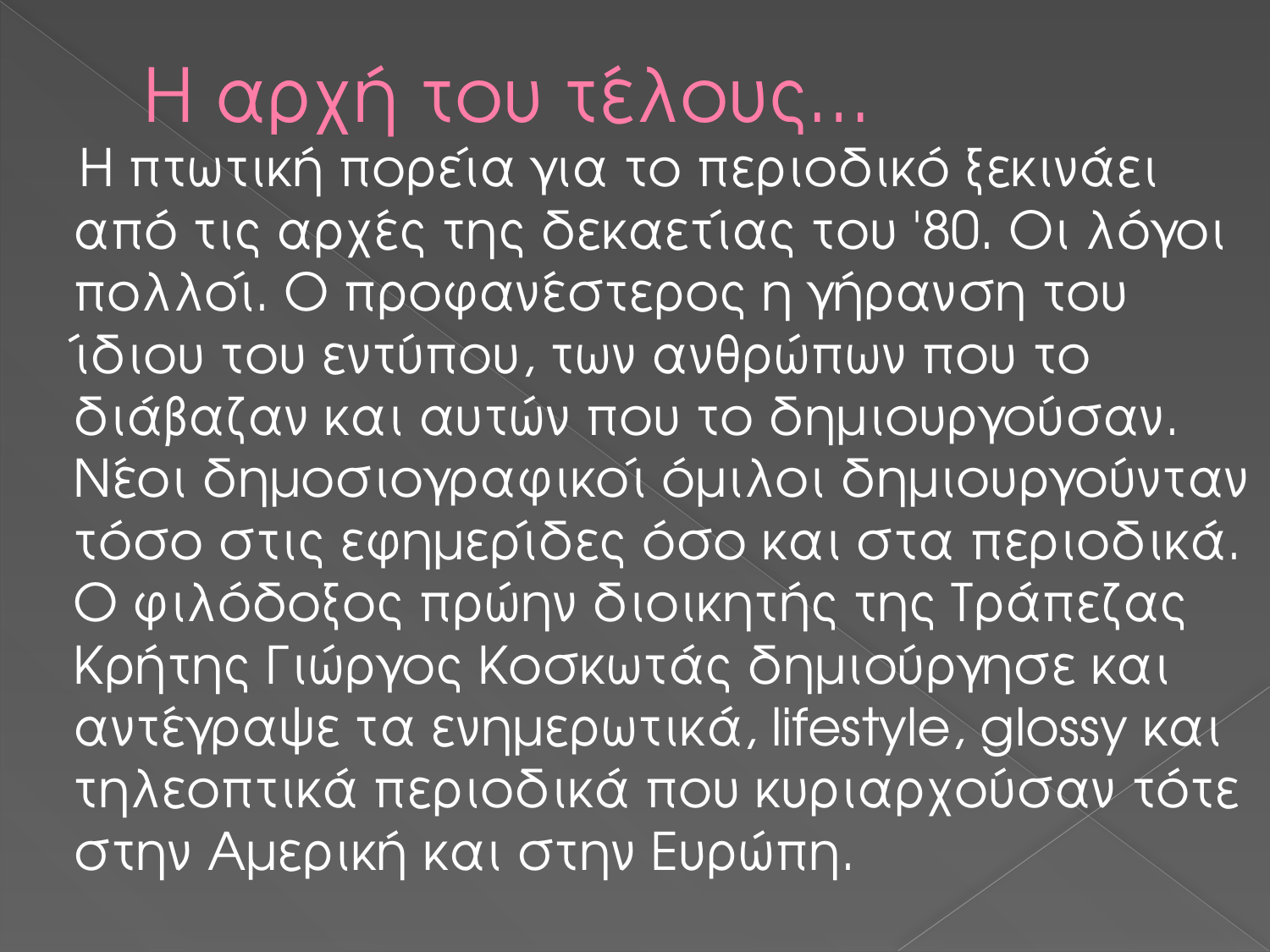

# Η αρχή του τέλους…
    Η πτωτική πορεία για το περιοδικό ξεκινάει από τις αρχές της δεκαετίας του '80. Οι λόγοι πολλοί. Ο προφανέστερος η γήρανση του ίδιου του εντύπου, των ανθρώπων που το διάβαζαν και αυτών που το δημιουργούσαν.  Νέοι δημοσιογραφικοί όμιλοι δημιουργούνταν τόσο στις εφημερίδες όσο και στα περιοδικά. O φιλόδοξος πρώην διοικητής της Τράπεζας Κρήτης Γιώργος Κοσκωτάς δημιούργησε και αντέγραψε τα ενημερωτικά, lifestyle, glossy και τηλεοπτικά περιοδικά που κυριαρχούσαν τότε στην Αμερική και στην Ευρώπη.